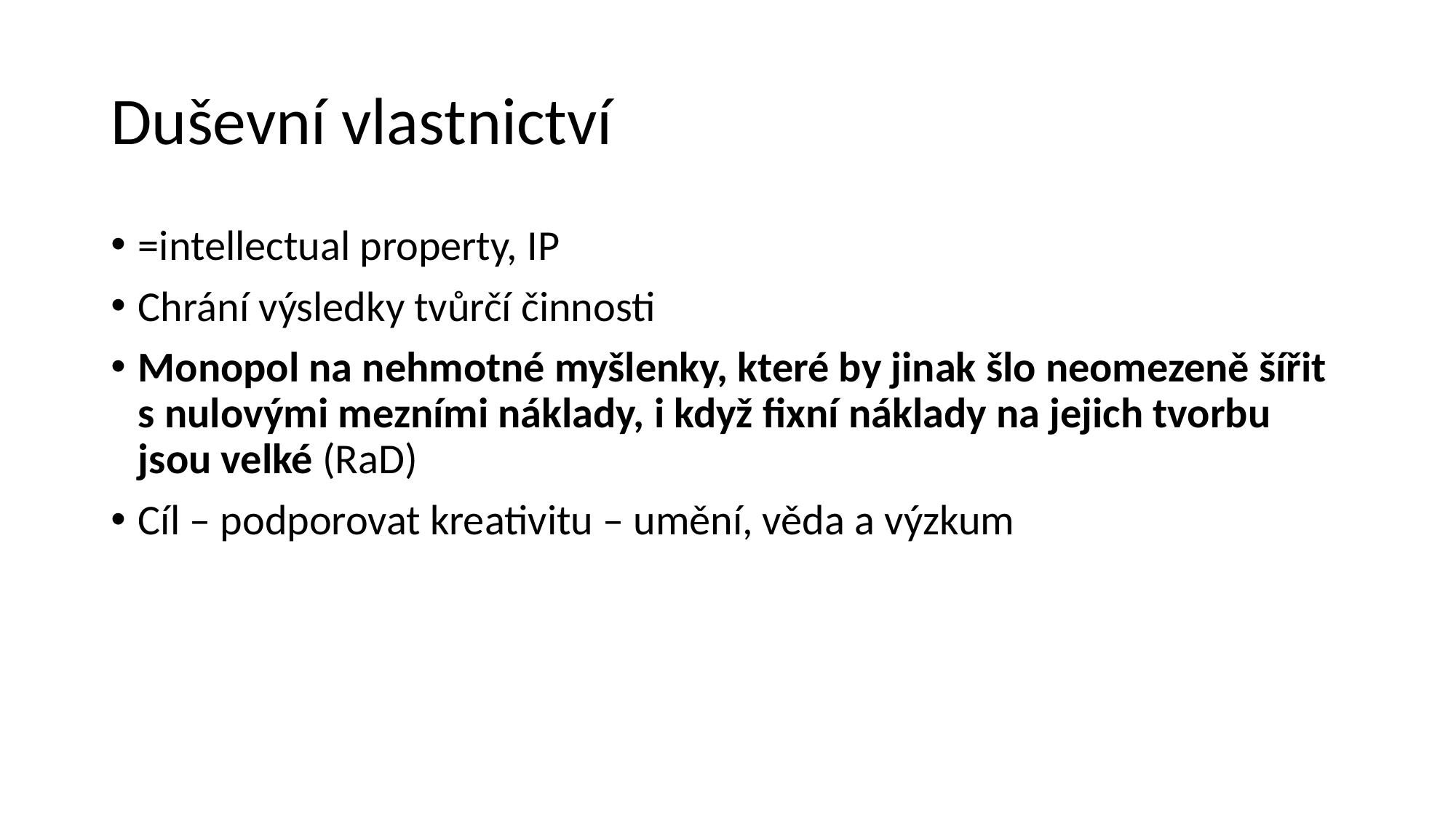

# Duševní vlastnictví
=intellectual property, IP
Chrání výsledky tvůrčí činnosti
Monopol na nehmotné myšlenky, které by jinak šlo neomezeně šířit s nulovými mezními náklady, i když fixní náklady na jejich tvorbu jsou velké (RaD)
Cíl – podporovat kreativitu – umění, věda a výzkum